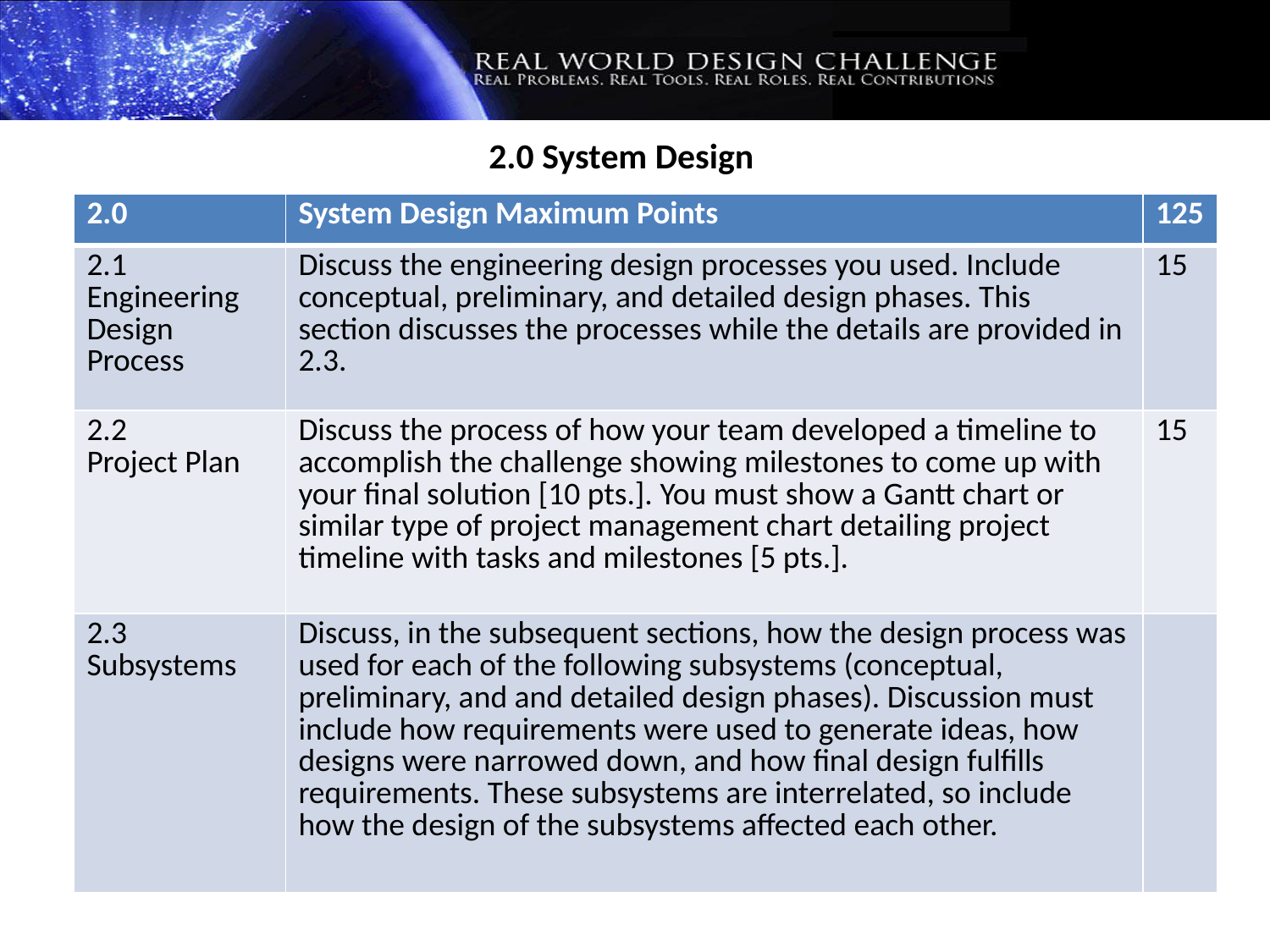

2.0 System Design
| 2.0 | System Design Maximum Points | 125 |
| --- | --- | --- |
| 2.1 Engineering Design Process | Discuss the engineering design processes you used. Include conceptual, preliminary, and detailed design phases. This section discusses the processes while the details are provided in 2.3. | 15 |
| 2.2 Project Plan | Discuss the process of how your team developed a timeline to accomplish the challenge showing milestones to come up with your final solution [10 pts.]. You must show a Gantt chart or similar type of project management chart detailing project timeline with tasks and milestones [5 pts.]. | 15 |
| 2.3 Subsystems | Discuss, in the subsequent sections, how the design process was used for each of the following subsystems (conceptual, preliminary, and and detailed design phases). Discussion must include how requirements were used to generate ideas, how designs were narrowed down, and how final design fulfills requirements. These subsystems are interrelated, so include how the design of the subsystems affected each other. |  |